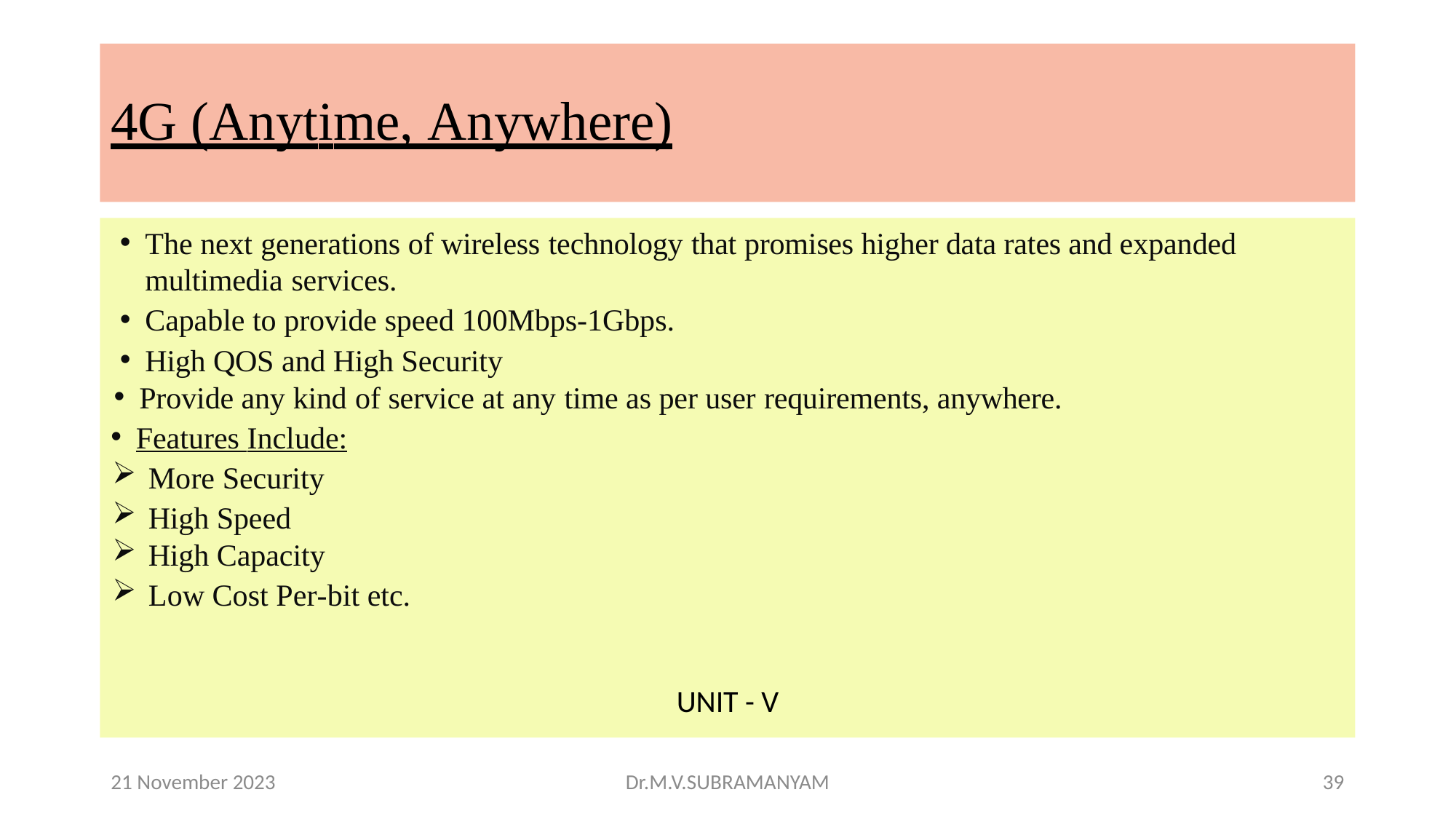

# 4G (Anytime, Anywhere)
The next generations of wireless technology that promises higher data rates and expanded multimedia services.
Capable to provide speed 100Mbps-1Gbps.
High QOS and High Security
Provide any kind of service at any time as per user requirements, anywhere.
Features Include:
More Security
High Speed
High Capacity
Low Cost Per-bit etc.

UNIT - V
21 November 2023
Dr.M.V.SUBRAMANYAM
39